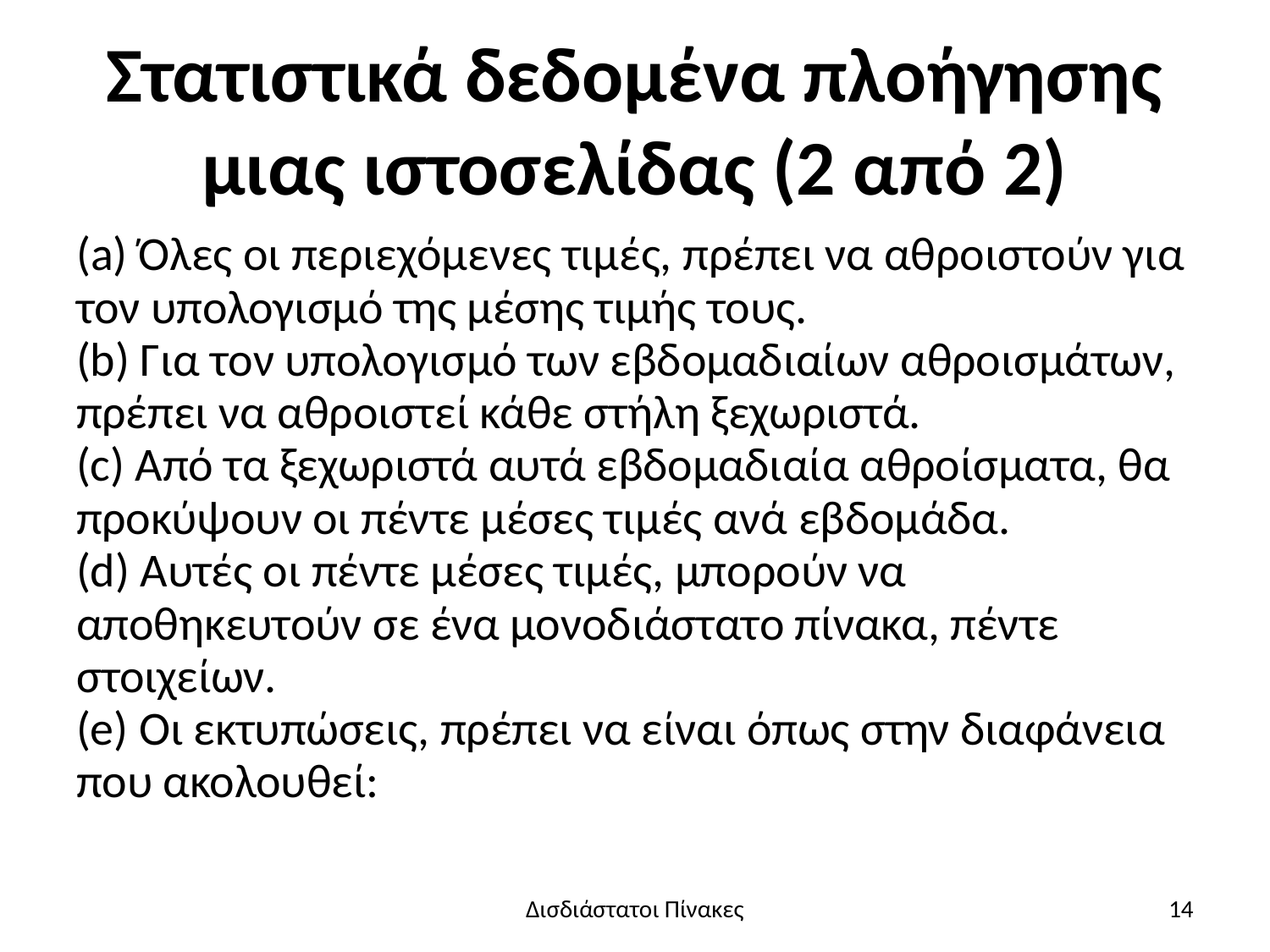

# Στατιστικά δεδομένα πλοήγησης μιας ιστοσελίδας (2 από 2)
(a) Όλες οι περιεχόμενες τιμές, πρέπει να αθροιστούν για τον υπολογισμό της μέσης τιμής τους.
(b) Για τον υπολογισμό των εβδομαδιαίων αθροισμάτων, πρέπει να αθροιστεί κάθε στήλη ξεχωριστά.
(c) Από τα ξεχωριστά αυτά εβδομαδιαία αθροίσματα, θα προκύψουν οι πέντε μέσες τιμές ανά εβδομάδα.
(d) Αυτές οι πέντε μέσες τιμές, μπορούν να αποθηκευτούν σε ένα μονοδιάστατο πίνακα, πέντε στοιχείων.
(e) Οι εκτυπώσεις, πρέπει να είναι όπως στην διαφάνεια που ακολουθεί:

Δισδιάστατοι Πίνακες
14